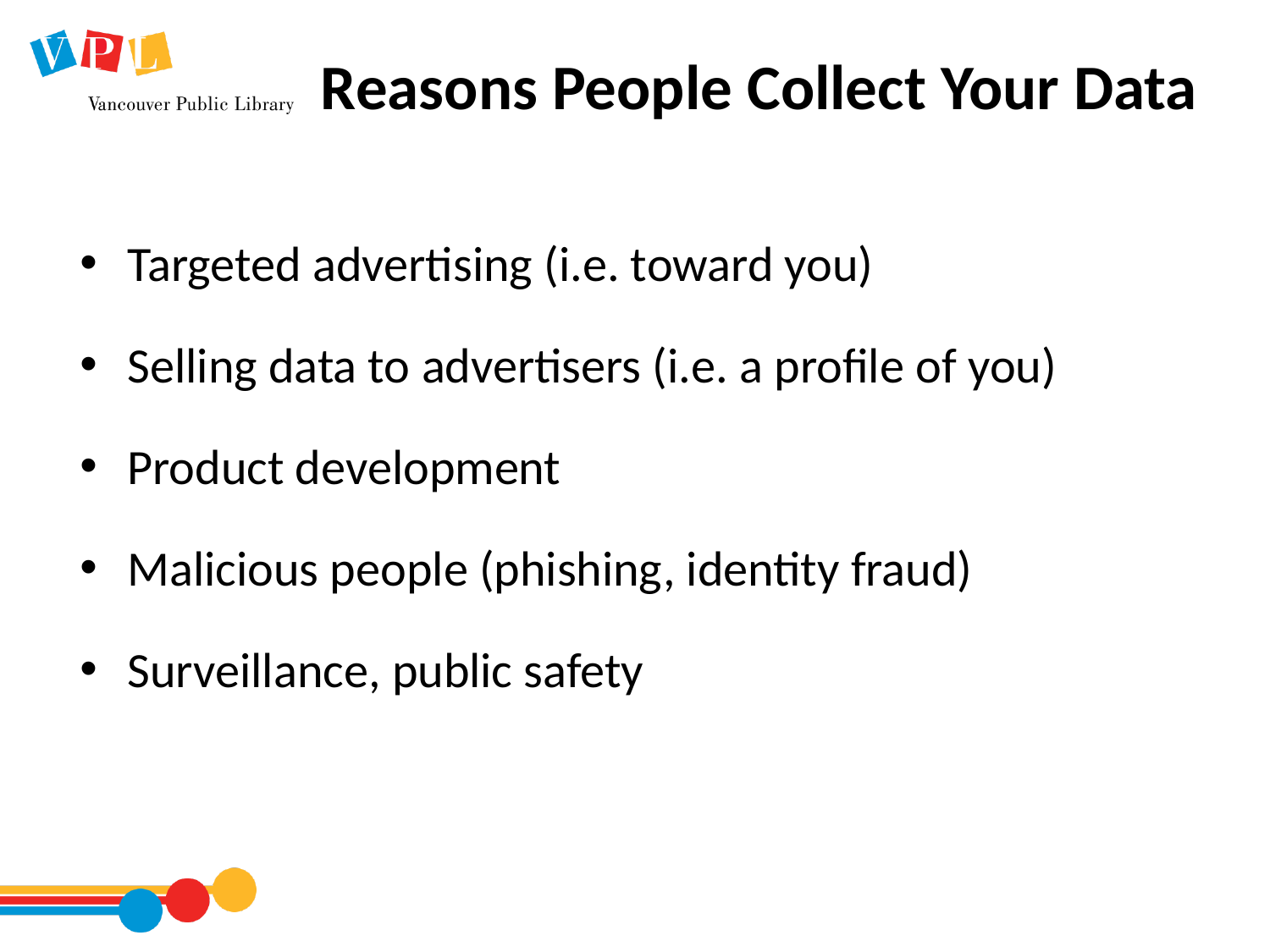

# Reasons People Collect Your Data
Targeted advertising (i.e. toward you)
Selling data to advertisers (i.e. a profile of you)
Product development
Malicious people (phishing, identity fraud)
Surveillance, public safety